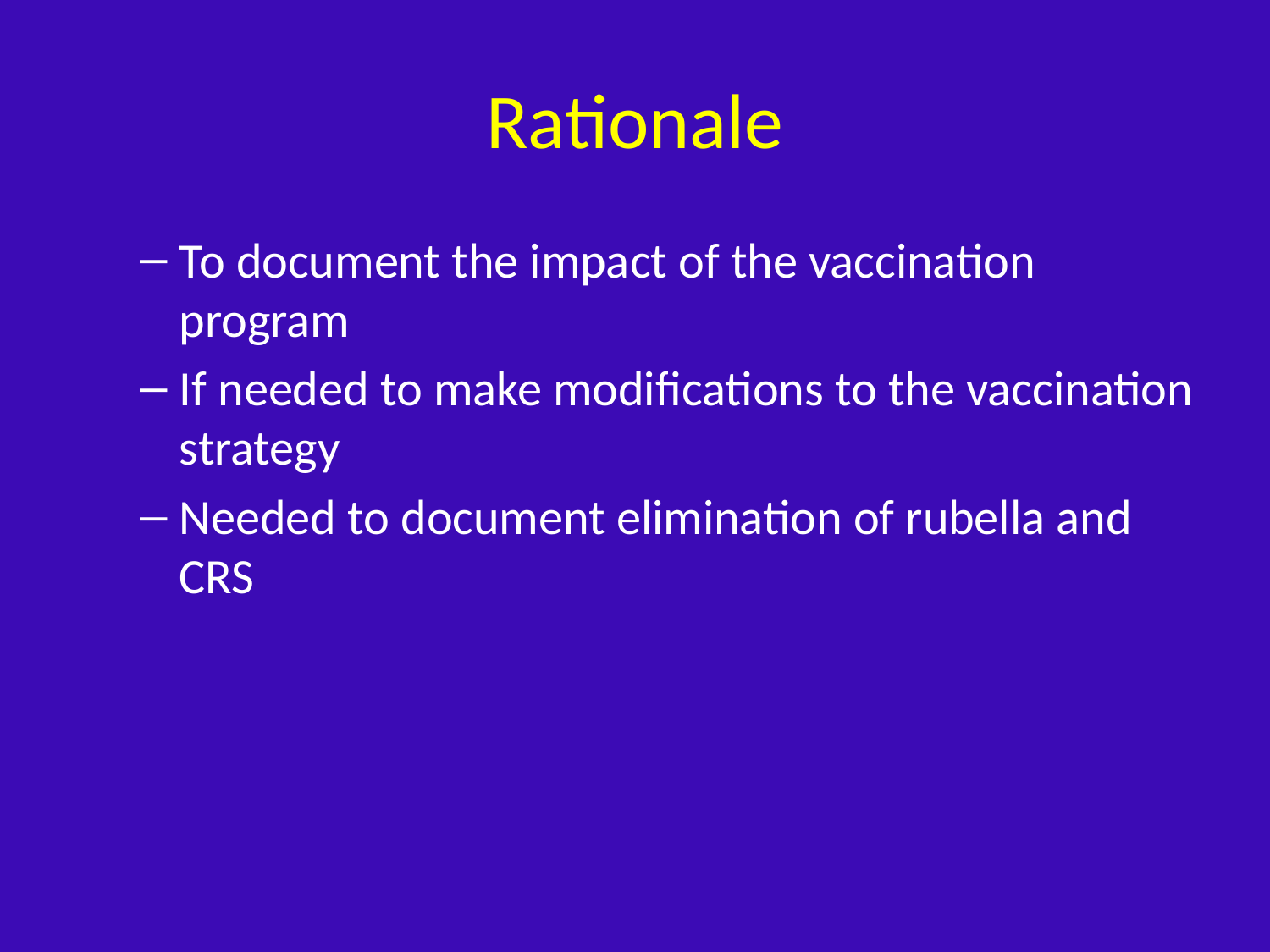

# Rationale
To document the impact of the vaccination program
If needed to make modifications to the vaccination strategy
Needed to document elimination of rubella and CRS